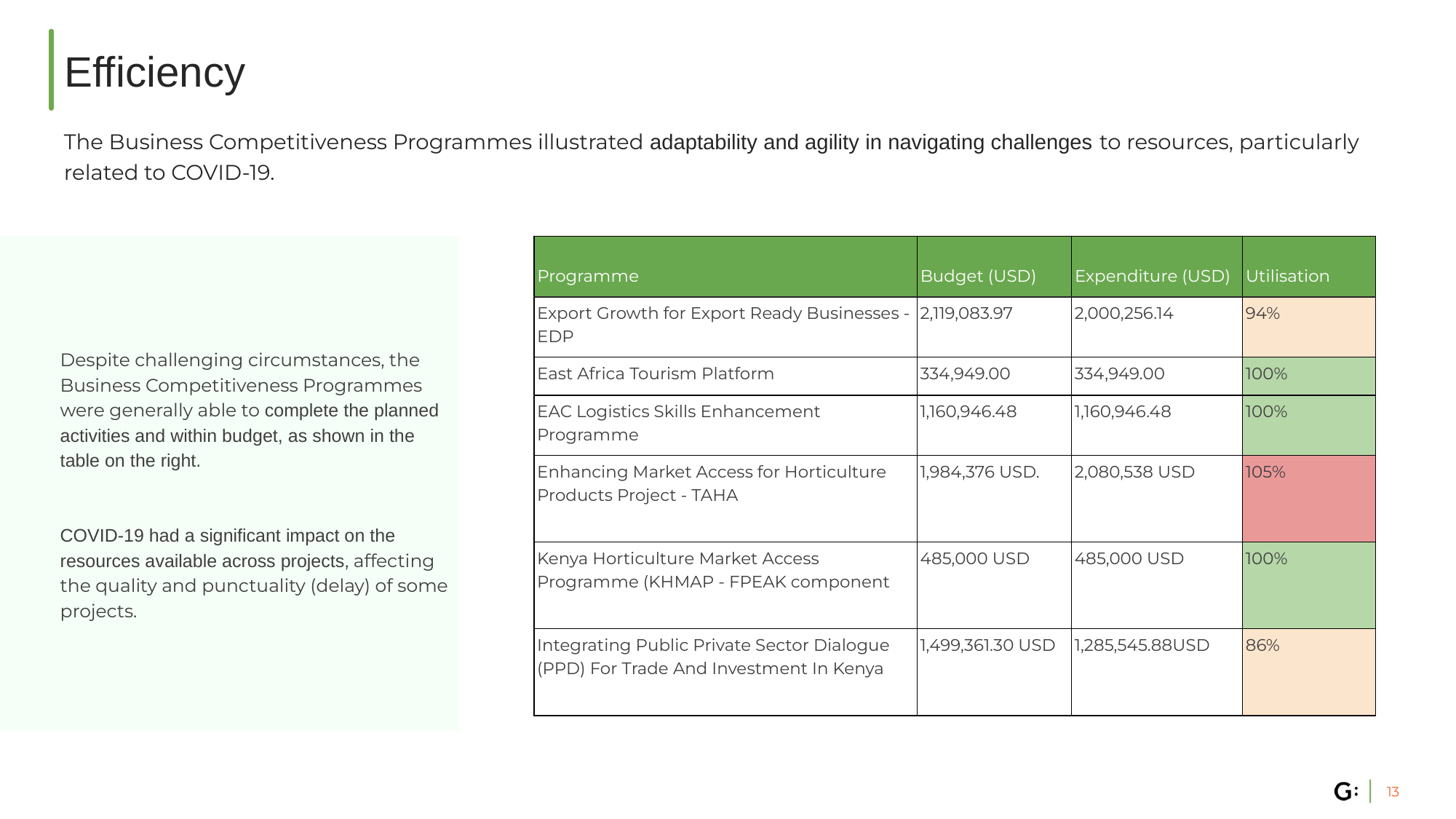

# Efficiency
The Business Competitiveness Programmes illustrated adaptability and agility in navigating challenges to resources, particularly related to COVID-19.

Despite challenging circumstances, the Business Competitiveness Programmes were generally able to complete the planned activities and within budget, as shown in the table on the right.

COVID-19 had a significant impact on the resources available across projects, affecting the quality and punctuality (delay) of some projects.

| Programme | Budget (USD) | Expenditure (USD) | Utilisation |
| --- | --- | --- | --- |
| Export Growth for Export Ready Businesses - EDP | 2,119,083.97 | 2,000,256.14 | 94% |
| East Africa Tourism Platform | 334,949.00 | 334,949.00 | 100% |
| EAC Logistics Skills Enhancement Programme | 1,160,946.48 | 1,160,946.48 | 100% |
| Enhancing Market Access for Horticulture Products Project - TAHA | 1,984,376 USD. | 2,080,538 USD | 105% |
| Kenya Horticulture Market Access Programme (KHMAP - FPEAK component | 485,000 USD | 485,000 USD | 100% |
| Integrating Public Private Sector Dialogue (PPD) For Trade And Investment In Kenya | 1,499,361.30 USD | 1,285,545.88USD | 86% |

13